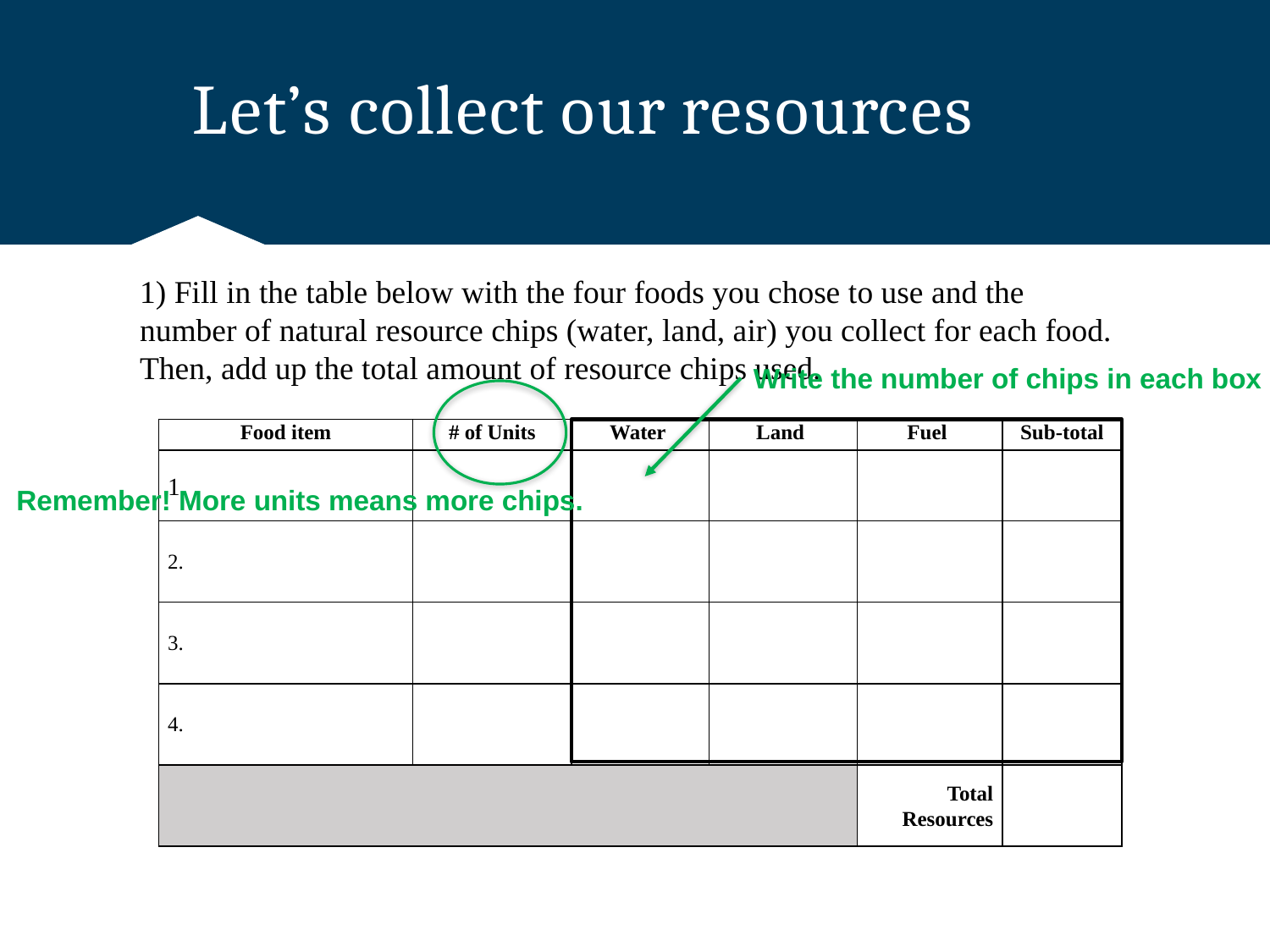

# Let’s collect our resources
1) Fill in the table below with the four foods you chose to use and the number of natural resource chips (water, land, air) you collect for each food.  Then, add up the total amount of resource chips used.

Write the number of chips in each box

Remember! More units means more chips.
| Food item | # of Units | Water | Land | Fuel | Sub-total |
| --- | --- | --- | --- | --- | --- |
| 1. |  |  |  |  |  |
| 2. |  |  |  |  |  |
| 3. |  |  |  |  |  |
| 4. |  |  |  |  |  |
|  |  |  |  | Total Resources |  |